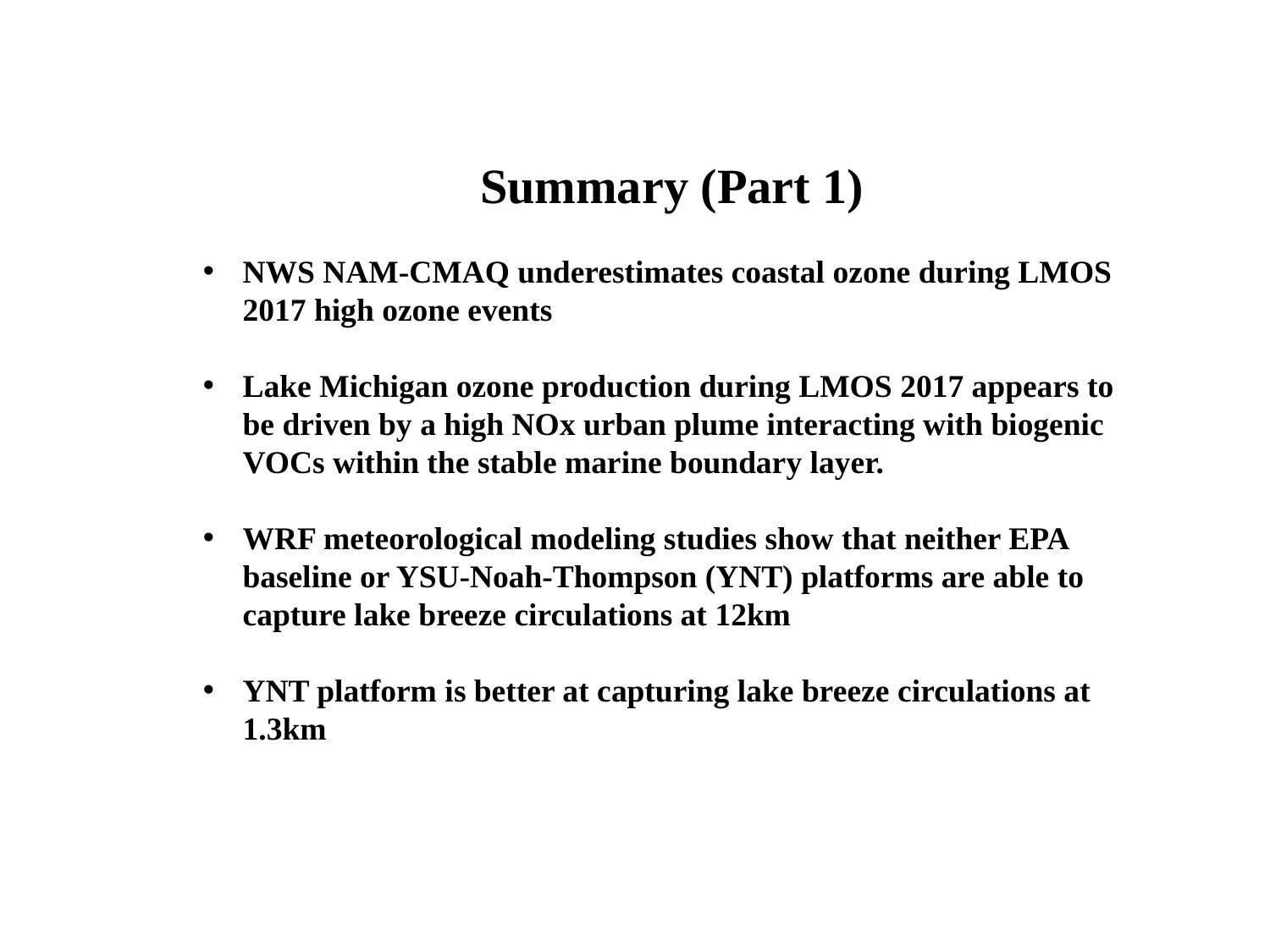

Summary (Part 1)

NWS NAM-CMAQ underestimates coastal ozone during LMOS 2017 high ozone events

Lake Michigan ozone production during LMOS 2017 appears to be driven by a high NOx urban plume interacting with biogenic VOCs within the stable marine boundary layer.

WRF meteorological modeling studies show that neither EPA baseline or YSU-Noah-Thompson (YNT) platforms are able to capture lake breeze circulations at 12km

YNT platform is better at capturing lake breeze circulations at 1.3km